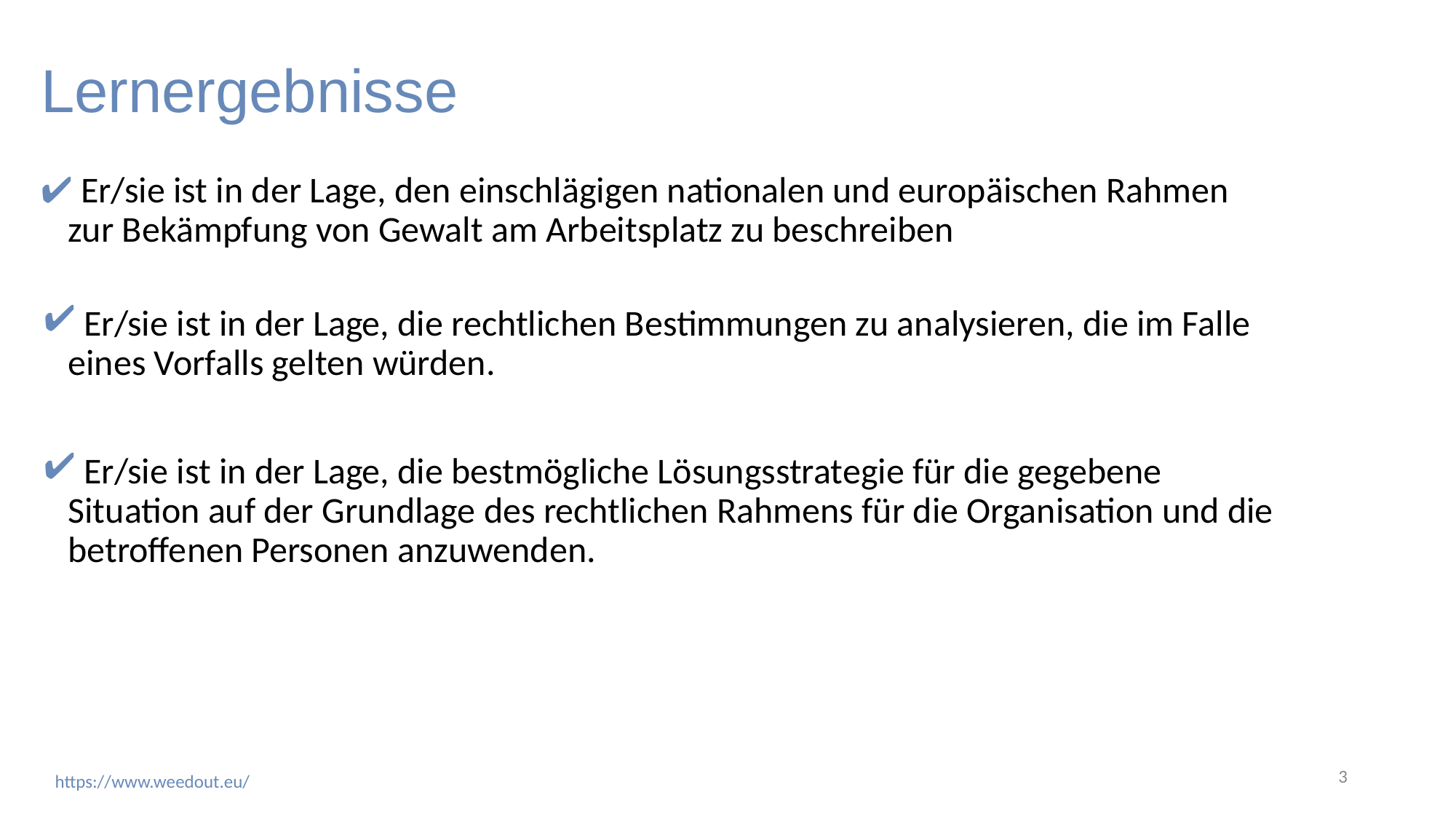

Lernergebnisse

 Er/sie ist in der Lage, den einschlägigen nationalen und europäischen Rahmen zur Bekämpfung von Gewalt am Arbeitsplatz zu beschreiben
 Er/sie ist in der Lage, die rechtlichen Bestimmungen zu analysieren, die im Falle eines Vorfalls gelten würden.

 Er/sie ist in der Lage, die bestmögliche Lösungsstrategie für die gegebene Situation auf der Grundlage des rechtlichen Rahmens für die Organisation und die betroffenen Personen anzuwenden.

3
https://www.weedout.eu/